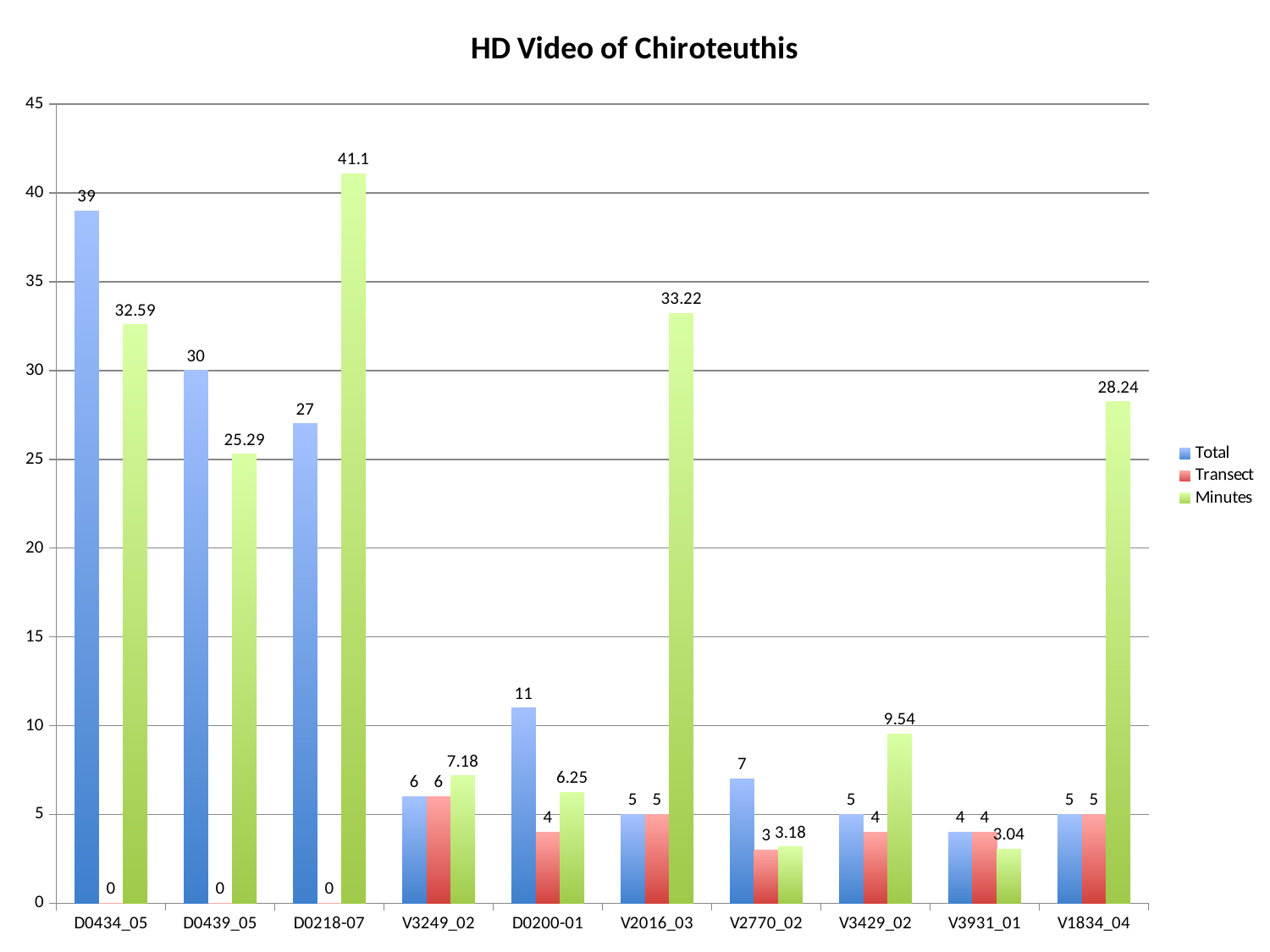

### Chart: HD Video of Chiroteuthis

| Category | Total | Transect | Minutes |
|---|---|---|---|
| D0434_05 | 39.0 | 0.0 | 32.59 |
| D0439_05 | 30.0 | 0.0 | 25.29 |
| D0218-07 | 27.0 | 0.0 | 41.1 |
| V3249_02 | 6.0 | 6.0 | 7.18 |
| D0200-01 | 11.0 | 4.0 | 6.25 |
| V2016_03 | 5.0 | 5.0 | 33.22 |
| V2770_02 | 7.0 | 3.0 | 3.18 |
| V3429_02 | 5.0 | 4.0 | 9.54 |
| V3931_01 | 4.0 | 4.0 | 3.04 |
| V1834_04 | 5.0 | 5.0 | 28.24 |